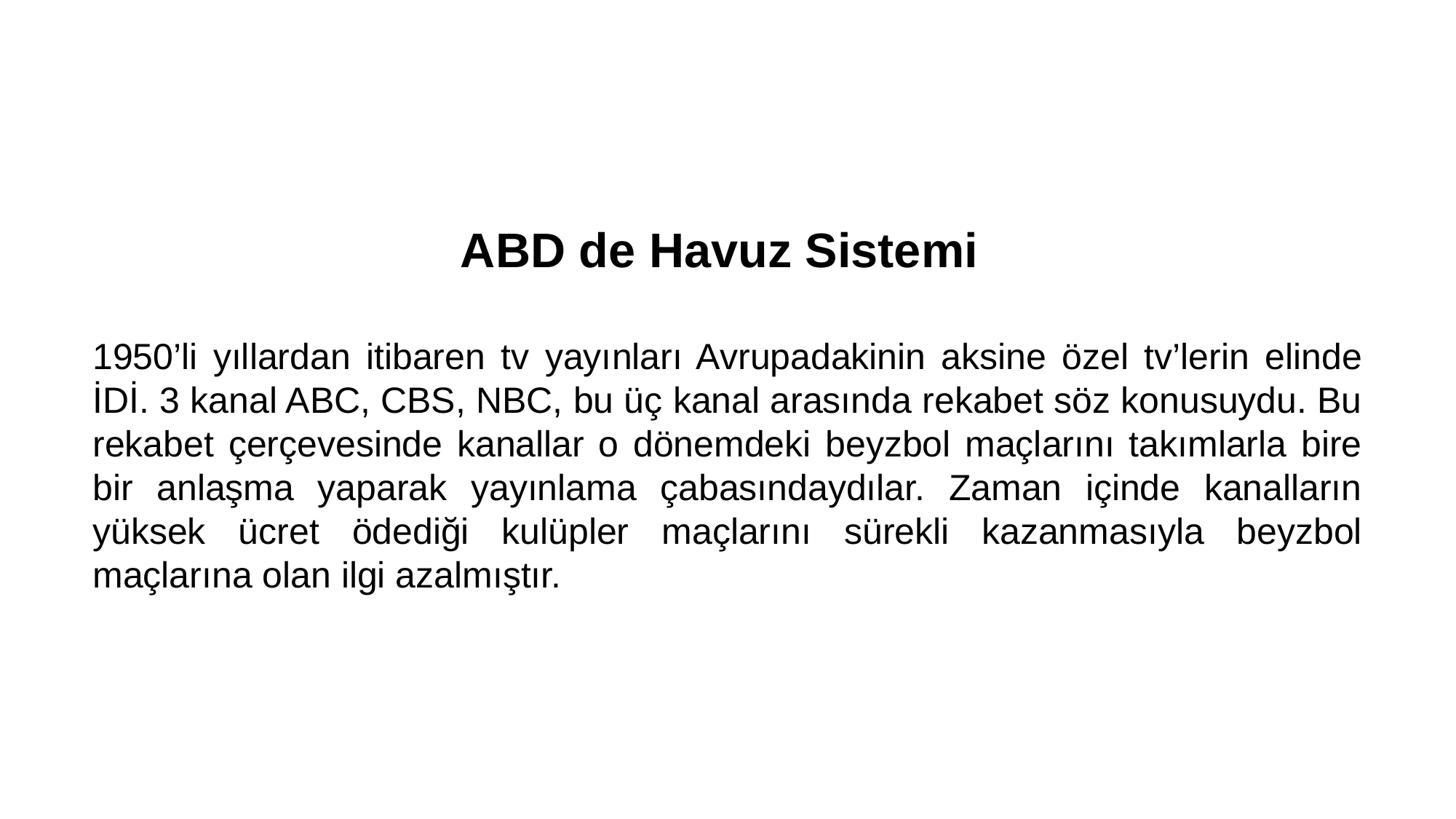

ABD de Havuz Sistemi
1950’li yıllardan itibaren tv yayınları Avrupadakinin aksine özel tv’lerin elinde İDİ. 3 kanal ABC, CBS, NBC, bu üç kanal arasında rekabet söz konusuydu. Bu rekabet çerçevesinde kanallar o dönemdeki beyzbol maçlarını takımlarla bire bir anlaşma yaparak yayınlama çabasındaydılar. Zaman içinde kanalların yüksek ücret ödediği kulüpler maçlarını sürekli kazanmasıyla beyzbol maçlarına olan ilgi azalmıştır.